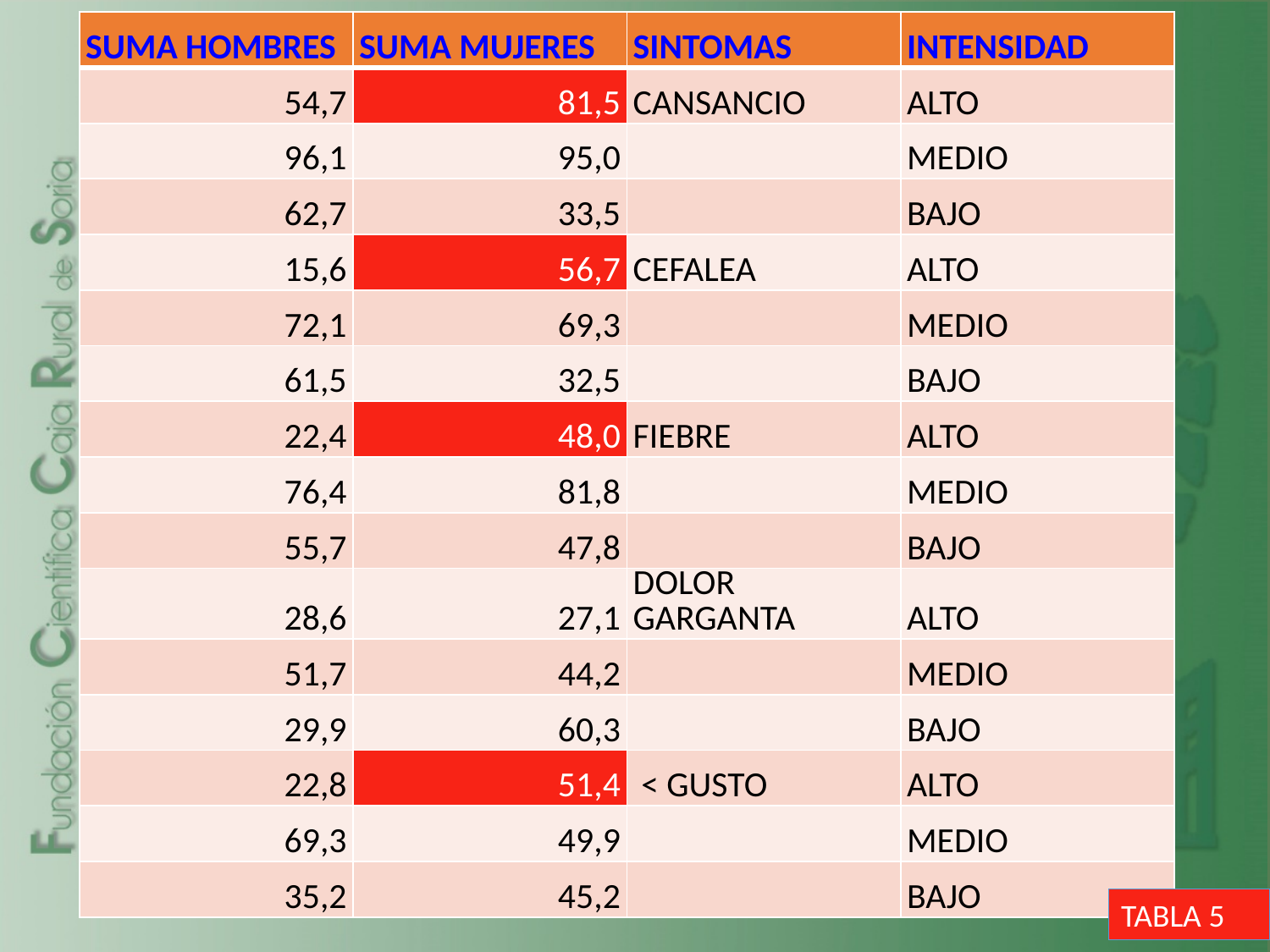

| SUMA HOMBRES | SUMA MUJERES | SINTOMAS | INTENSIDAD |
| --- | --- | --- | --- |
| 54,7 | 81,5 | CANSANCIO | ALTO |
| 96,1 | 95,0 |  | MEDIO |
| 62,7 | 33,5 |  | BAJO |
| 15,6 | 56,7 | CEFALEA | ALTO |
| 72,1 | 69,3 |  | MEDIO |
| 61,5 | 32,5 |  | BAJO |
| 22,4 | 48,0 | FIEBRE | ALTO |
| 76,4 | 81,8 |  | MEDIO |
| 55,7 | 47,8 |  | BAJO |
| 28,6 | 27,1 | DOLOR GARGANTA | ALTO |
| 51,7 | 44,2 |  | MEDIO |
| 29,9 | 60,3 |  | BAJO |
| 22,8 | 51,4 | < GUSTO | ALTO |
| 69,3 | 49,9 |  | MEDIO |
| 35,2 | 45,2 |  | BAJO |
#
TABLA 5